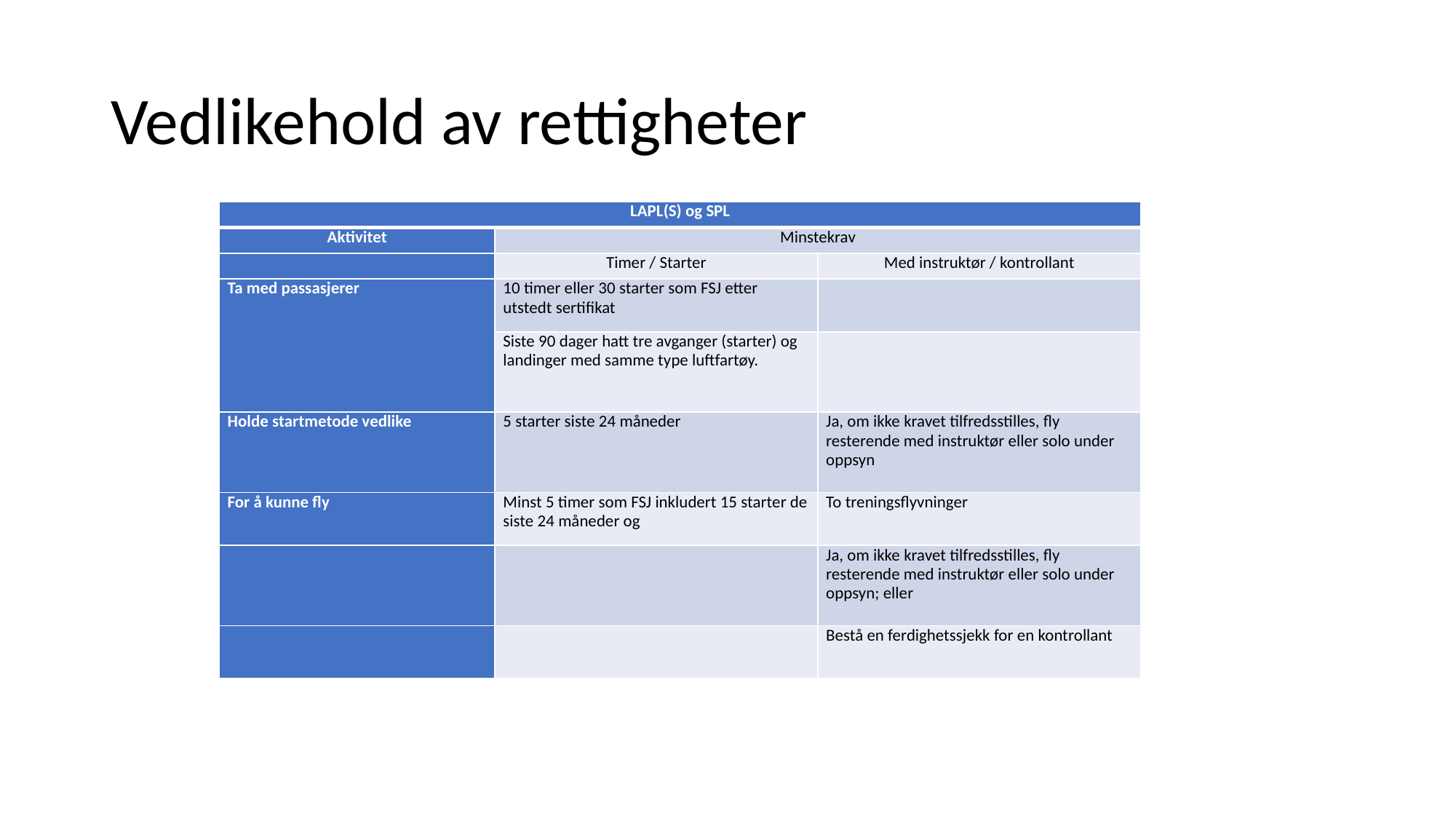

# Vedlikehold av rettigheter
| LAPL(S) og SPL |  |  |
| --- | --- | --- |
| Aktivitet | Minstekrav |  |
|  | Timer / Starter | Med instruktør / kontrollant |
| Ta med passasjerer | 10 timer eller 30 starter som FSJ etter utstedt sertifikat |  |
|  | Siste 90 dager hatt tre avganger (starter) og landinger med samme type luftfartøy. |  |
| Holde startmetode vedlike | 5 starter siste 24 måneder | Ja, om ikke kravet tilfredsstilles, fly resterende med instruktør eller solo under oppsyn |
| For å kunne fly | Minst 5 timer som FSJ inkludert 15 starter de siste 24 måneder og | To treningsflyvninger |
|  |  | Ja, om ikke kravet tilfredsstilles, fly resterende med instruktør eller solo under oppsyn; eller |
|  |  | Bestå en ferdighetssjekk for en kontrollant |